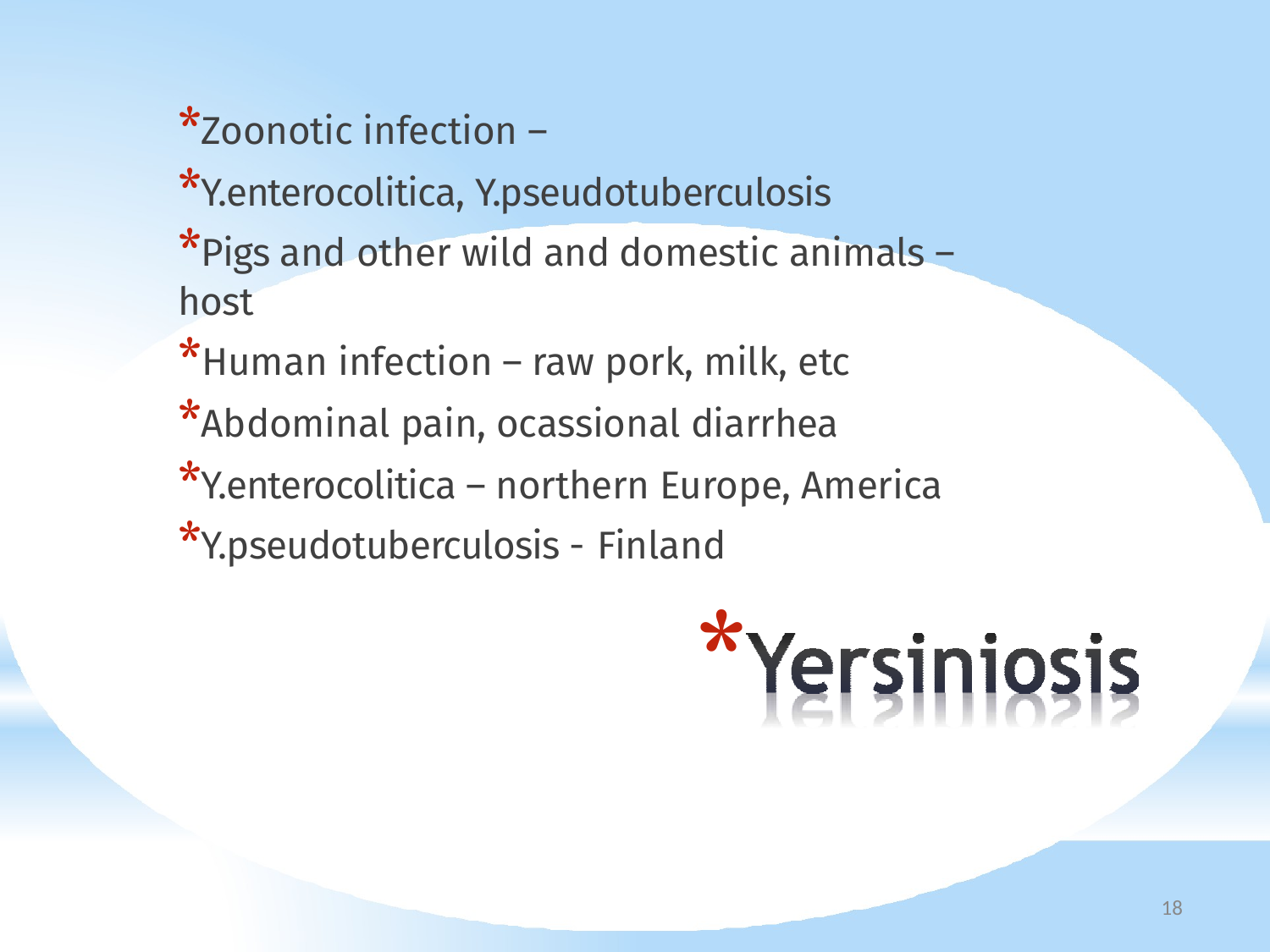

*Zoonotic infection –
*Y.enterocolitica, Y.pseudotuberculosis
*Pigs and other wild and domestic animals – host
*Human infection – raw pork, milk, etc
*Abdominal pain, ocassional diarrhea
*Y.enterocolitica – northern Europe, America
*Y.pseudotuberculosis - Finland
*

18